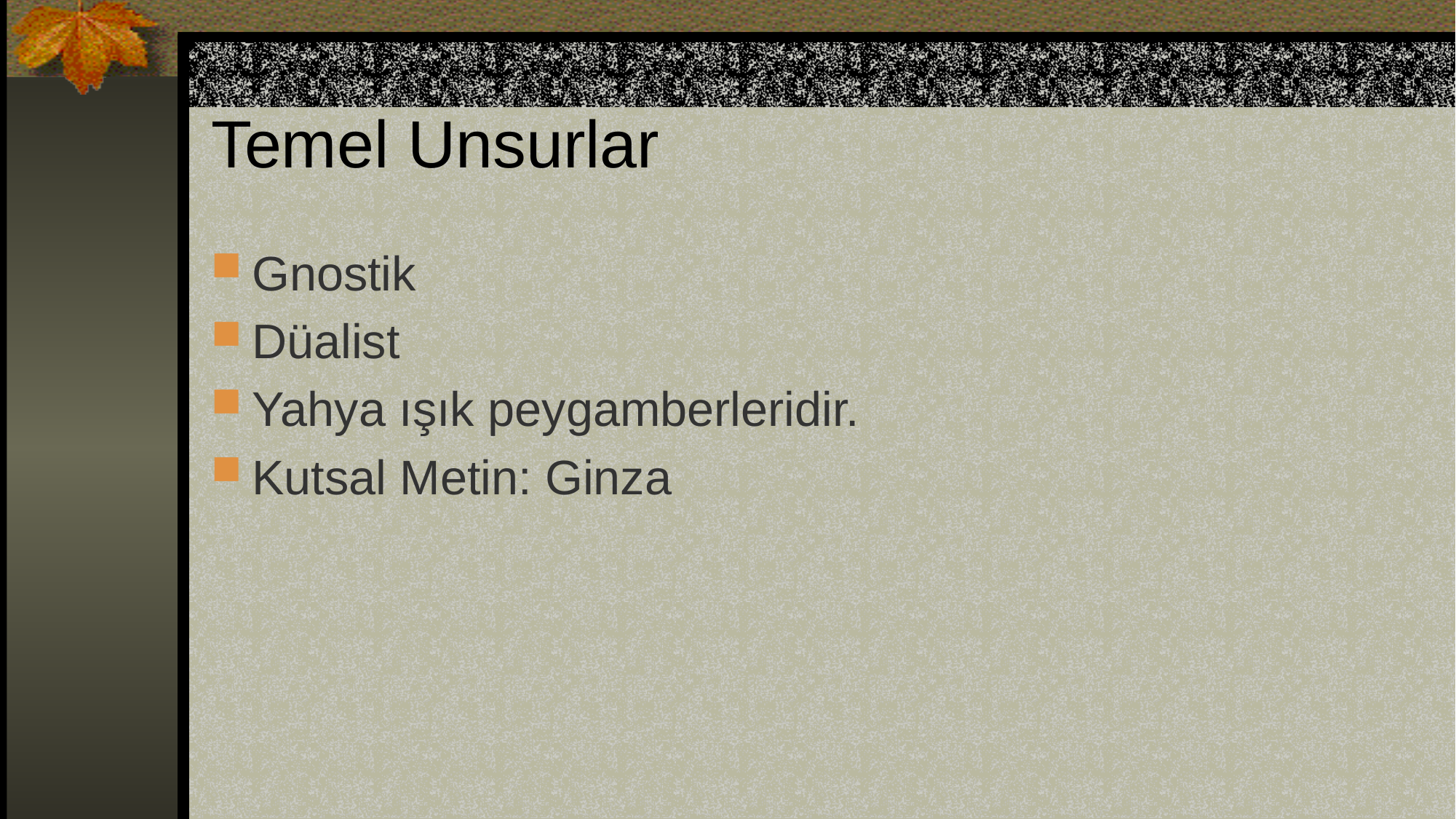

# Temel Unsurlar
Gnostik
Düalist
Yahya ışık peygamberleridir.
Kutsal Metin: Ginza